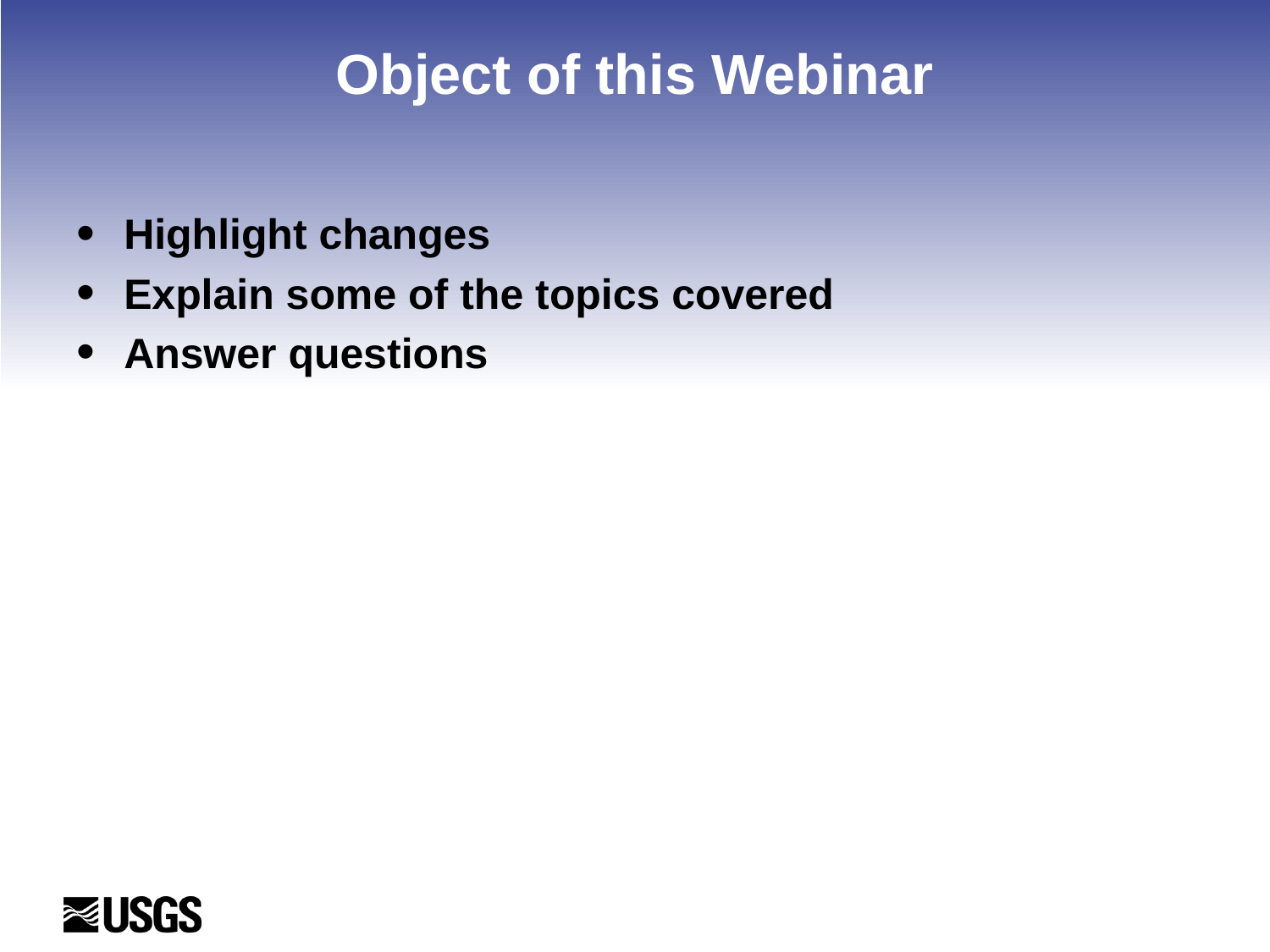

# Object of this Webinar
Highlight changes
Explain some of the topics covered
Answer questions